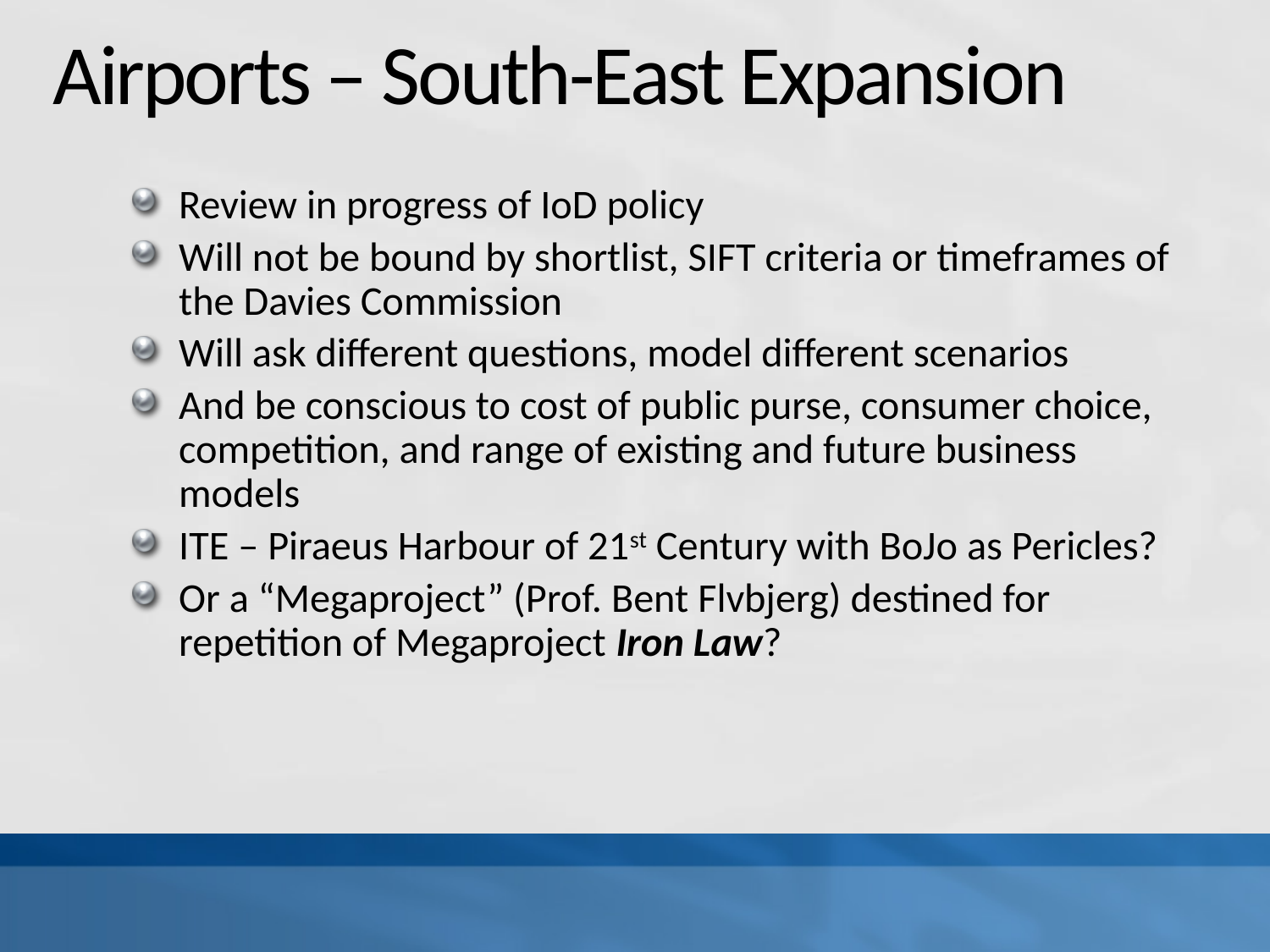

# Airports – South-East Expansion

Review in progress of IoD policy
Will not be bound by shortlist, SIFT criteria or timeframes of the Davies Commission
Will ask different questions, model different scenarios
And be conscious to cost of public purse, consumer choice, competition, and range of existing and future business models
ITE – Piraeus Harbour of 21st Century with BoJo as Pericles?
Or a “Megaproject” (Prof. Bent Flvbjerg) destined for repetition of Megaproject Iron Law?